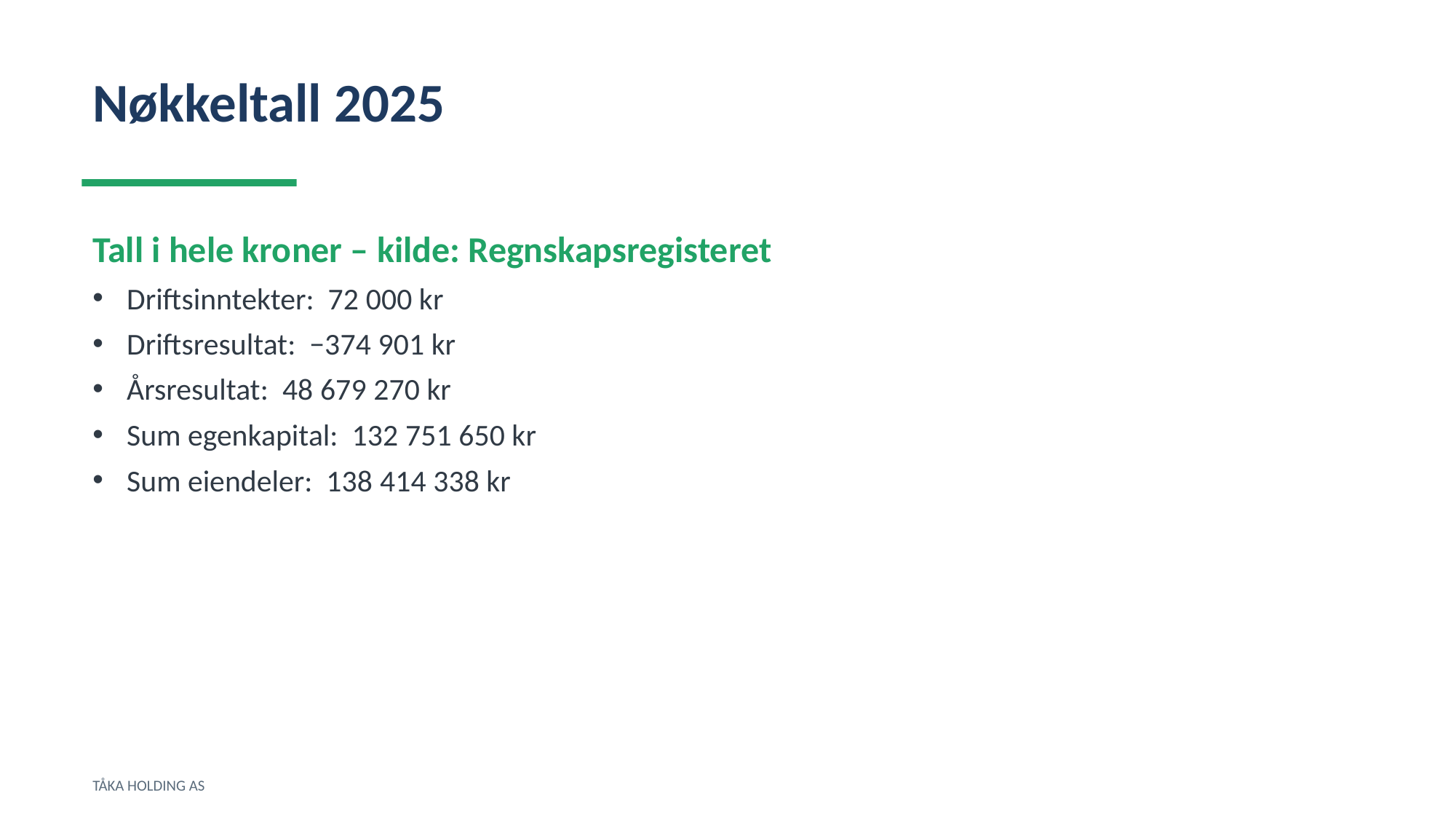

Nøkkeltall 2025

Tall i hele kroner – kilde: Regnskapsregisteret
Driftsinntekter:  72 000 kr
Driftsresultat:  −374 901 kr
Årsresultat:  48 679 270 kr
Sum egenkapital:  132 751 650 kr
Sum eiendeler:  138 414 338 kr
TÅKA HOLDING AS